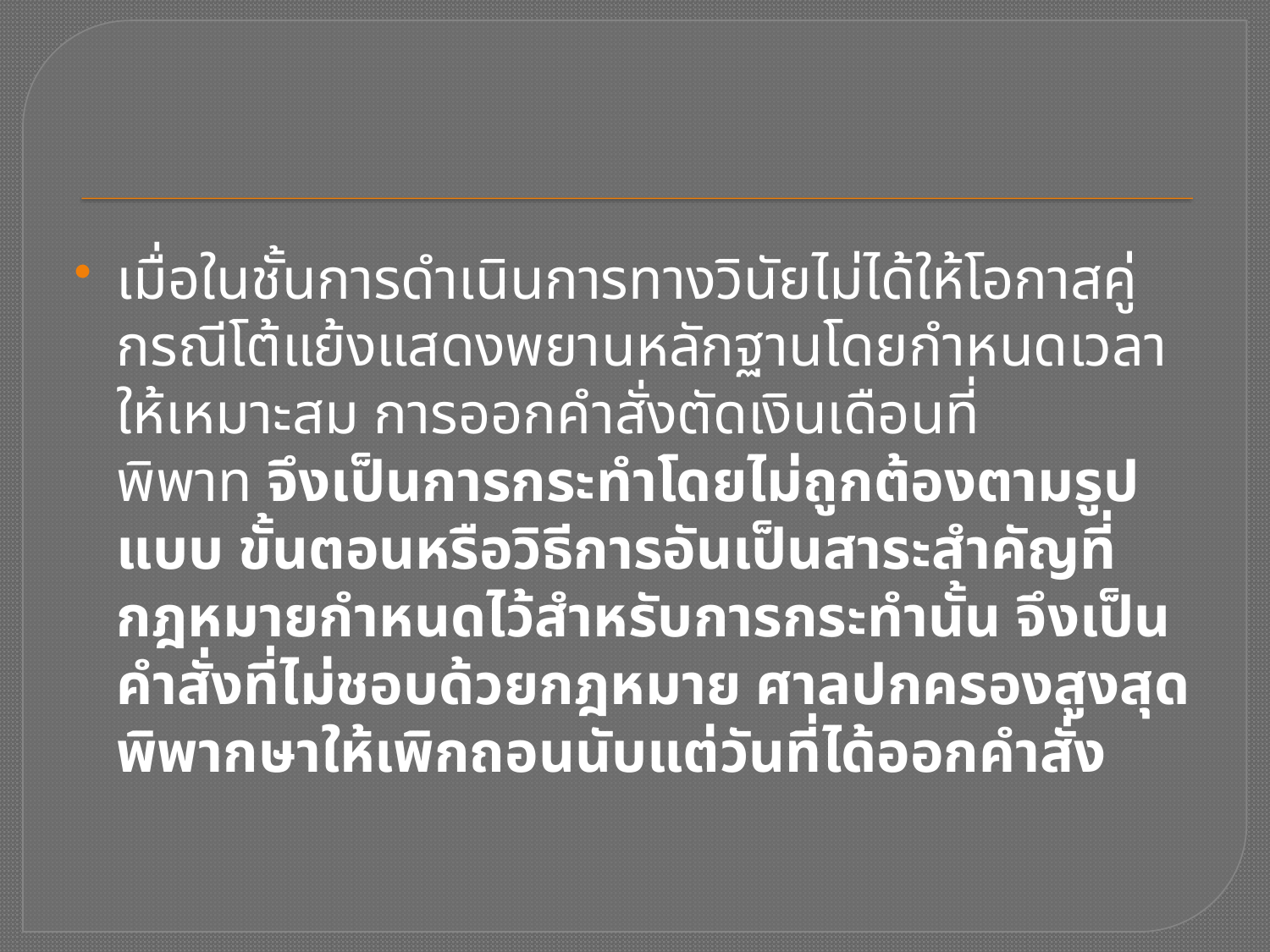

เมื่อในชั้นการดำเนินการทางวินัยไม่ได้ให้โอกาสคู่กรณีโต้แย้งแสดงพยานหลักฐานโดยกำหนดเวลาให้เหมาะสม การออกคำสั่งตัดเงินเดือนที่พิพาท จึงเป็นการกระทำโดยไม่ถูกต้องตามรูปแบบ ขั้นตอนหรือวิธีการอันเป็นสาระสำคัญที่กฎหมายกำหนดไว้สำหรับการกระทำนั้น จึงเป็นคำสั่งที่ไม่ชอบด้วยกฎหมาย ศาลปกครองสูงสุดพิพากษาให้เพิกถอนนับแต่วันที่ได้ออกคำสั่ง